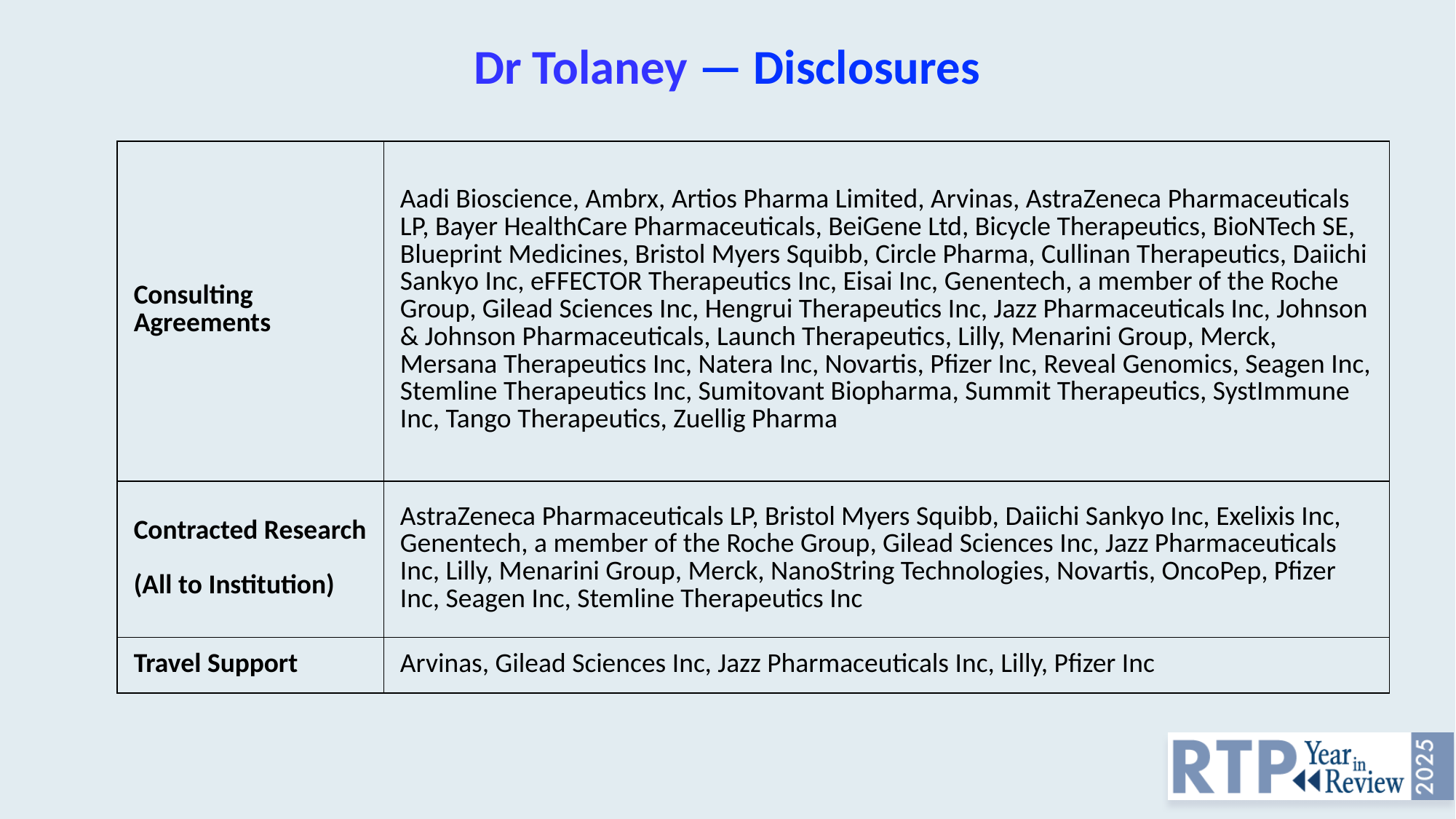

# Dr Tolaney — Disclosures
| Consulting Agreements | Aadi Bioscience, Ambrx, Artios Pharma Limited, Arvinas, AstraZeneca Pharmaceuticals LP, Bayer HealthCare Pharmaceuticals, BeiGene Ltd, Bicycle Therapeutics, BioNTech SE, Blueprint Medicines, Bristol Myers Squibb, Circle Pharma, Cullinan Therapeutics, Daiichi Sankyo Inc, eFFECTOR Therapeutics Inc, Eisai Inc, Genentech, a member of the Roche Group, Gilead Sciences Inc, Hengrui Therapeutics Inc, Jazz Pharmaceuticals Inc, Johnson & Johnson Pharmaceuticals, Launch Therapeutics, Lilly, Menarini Group, Merck, Mersana Therapeutics Inc, Natera Inc, Novartis, Pfizer Inc, Reveal Genomics, Seagen Inc, Stemline Therapeutics Inc, Sumitovant Biopharma, Summit Therapeutics, SystImmune Inc, Tango Therapeutics, Zuellig Pharma |
| --- | --- |
| Contracted Research (All to Institution) | AstraZeneca Pharmaceuticals LP, Bristol Myers Squibb, Daiichi Sankyo Inc, Exelixis Inc, Genentech, a member of the Roche Group, Gilead Sciences Inc, Jazz Pharmaceuticals Inc, Lilly, Menarini Group, Merck, NanoString Technologies, Novartis, OncoPep, Pfizer Inc, Seagen Inc, Stemline Therapeutics Inc |
| Travel Support | Arvinas, Gilead Sciences Inc, Jazz Pharmaceuticals Inc, Lilly, Pfizer Inc |